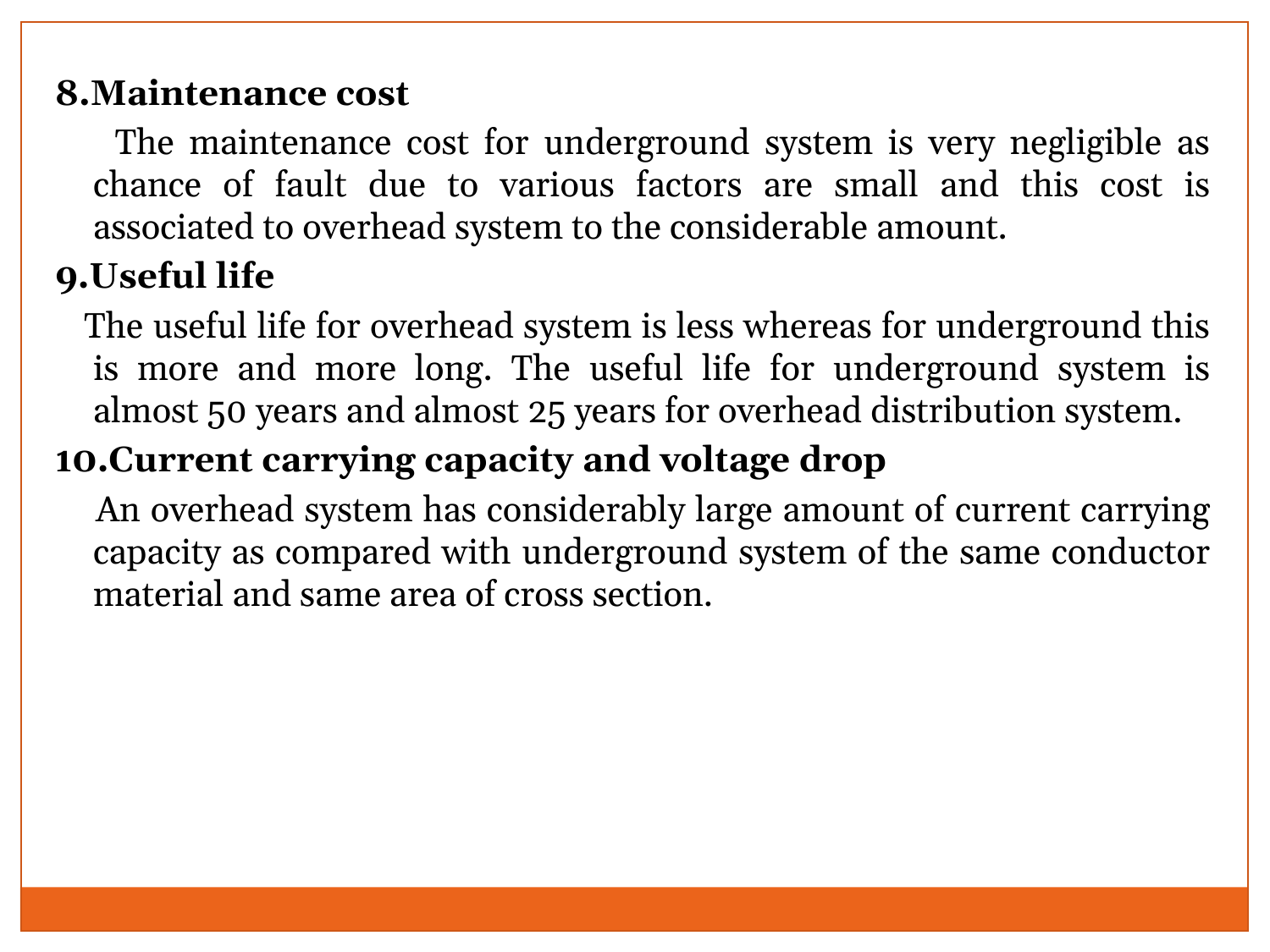

8.Maintenance cost
    The maintenance cost for underground system is very negligible as chance of fault due to various factors are small and this cost is associated to overhead system to the considerable amount.
9.Useful life
   The useful life for overhead system is less whereas for underground this is more and more long. The useful life for underground system is almost 50 years and almost 25 years for overhead distribution system.
10.Current carrying capacity and voltage drop
    An overhead system has considerably large amount of current carrying capacity as compared with underground system of the same conductor material and same area of cross section.